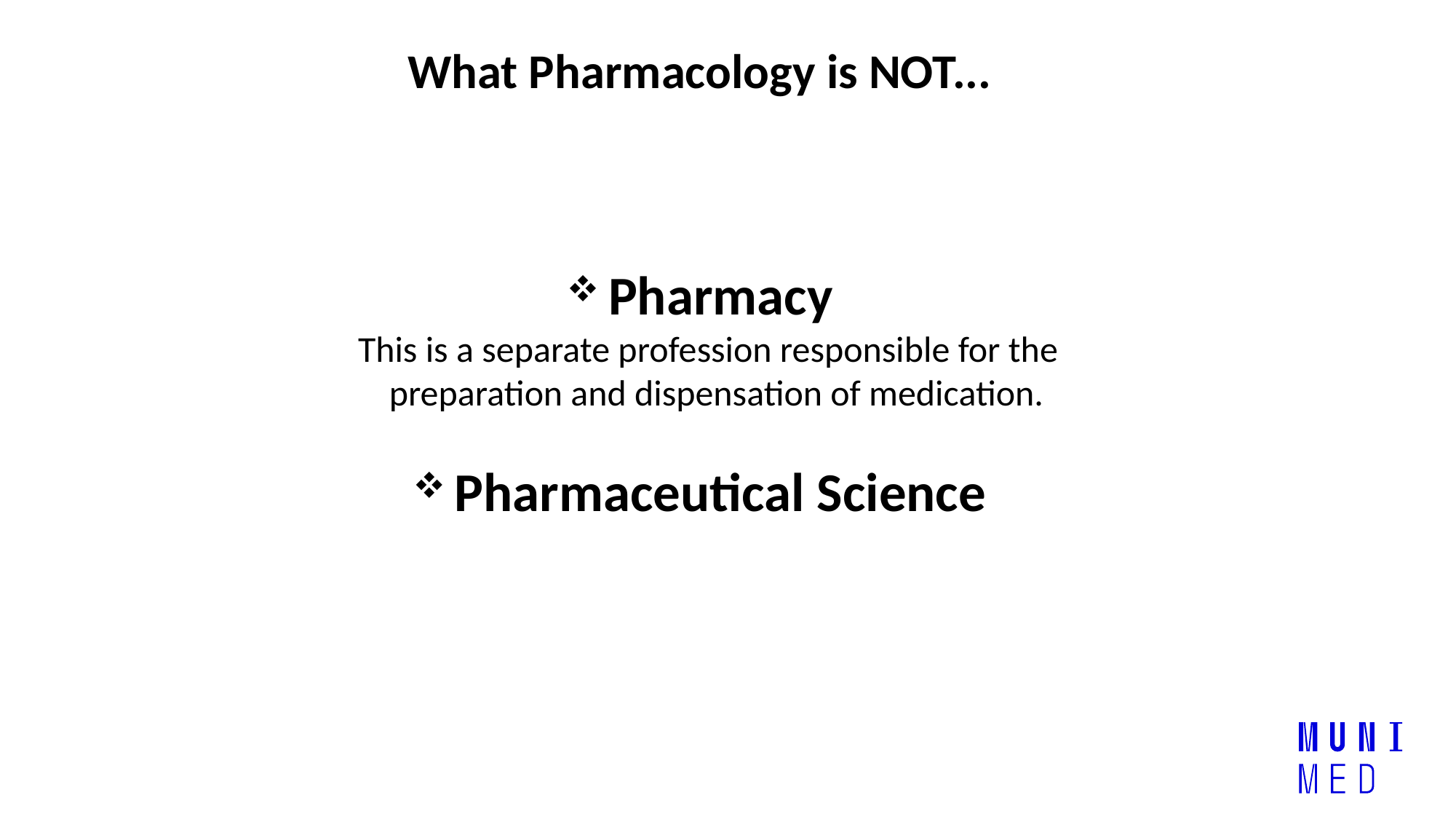

What Pharmacology is NOT...
 Pharmacy
  This is a separate profession responsible for the
    preparation and dispensation of medication.

 Pharmaceutical Science